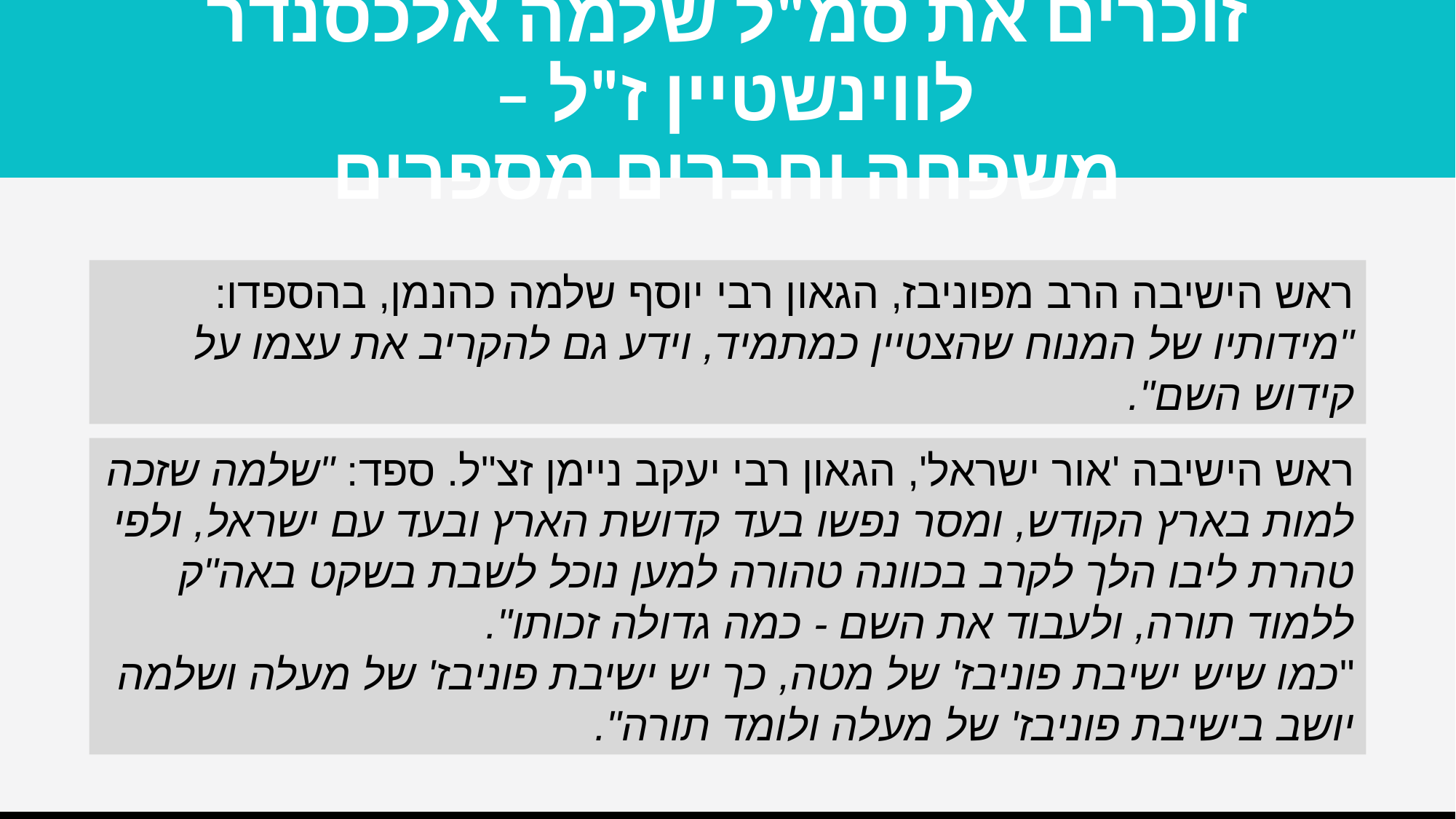

# זוכרים את סמ"ל שלמה אלכסנדר לווינשטיין ז"ל – משפחה וחברים מספרים
ראש הישיבה הרב מפוניבז, הגאון רבי יוסף שלמה כהנמן, בהספדו: "מידותיו של המנוח שהצטיין כמתמיד, וידע גם להקריב את עצמו על קידוש השם".
ראש הישיבה 'אור ישראל', הגאון רבי יעקב ניימן זצ"ל. ספד: "שלמה שזכה למות בארץ הקודש, ומסר נפשו בעד קדושת הארץ ובעד עם ישראל, ולפי טהרת ליבו הלך לקרב בכוונה טהורה למען נוכל לשבת בשקט באה"ק ללמוד תורה, ולעבוד את השם - כמה גדולה זכותו".
"כמו שיש ישיבת פוניבז' של מטה, כך יש ישיבת פוניבז' של מעלה ושלמה יושב בישיבת פוניבז' של מעלה ולומד תורה".